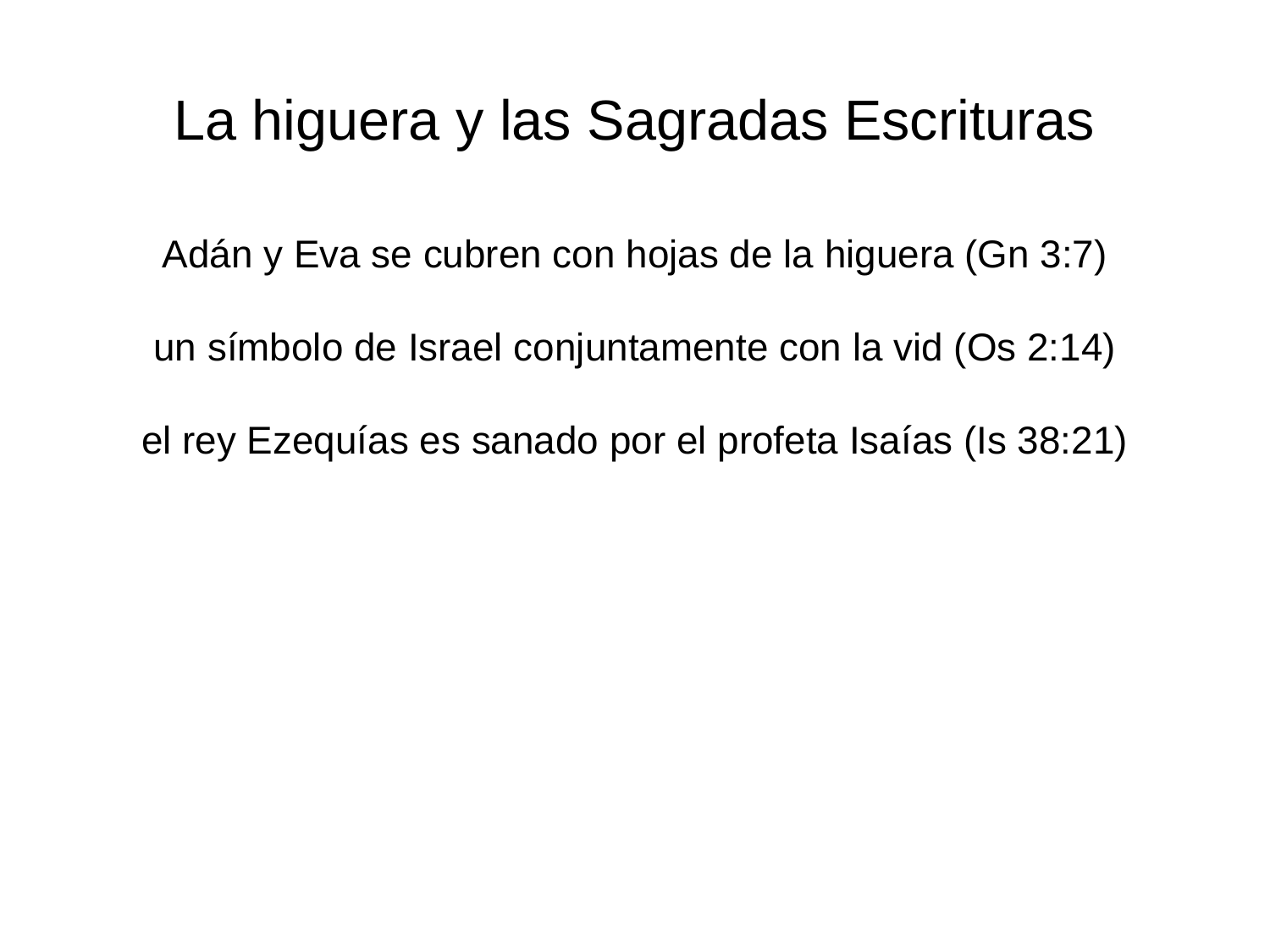

# La higuera y las Sagradas Escrituras
Adán y Eva se cubren con hojas de la higuera (Gn 3:7)
un símbolo de Israel conjuntamente con la vid (Os 2:14)
el rey Ezequías es sanado por el profeta Isaías (Is 38:21)